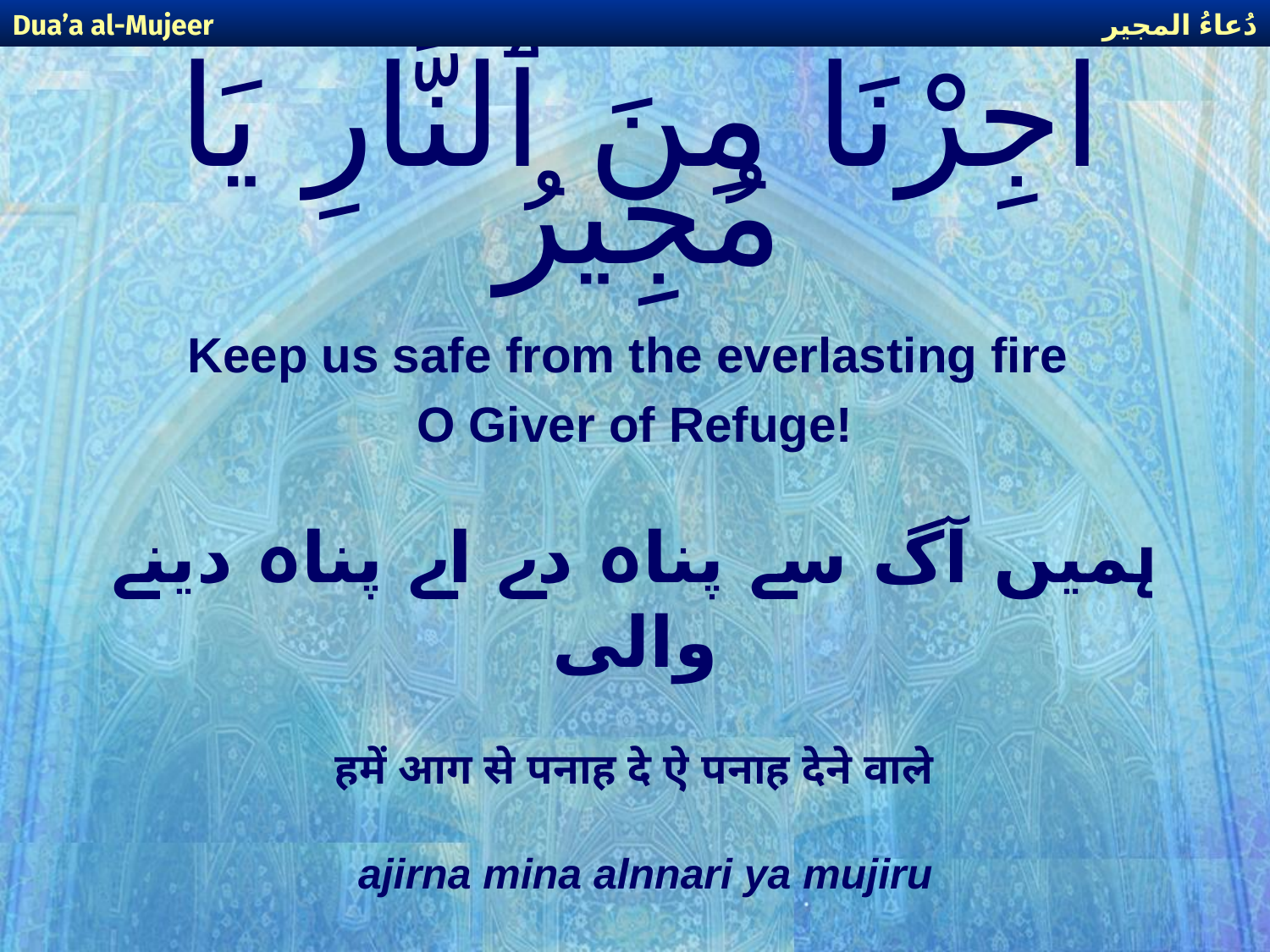

دُعاءُ المجير
Dua’a al-Mujeer
# اجِرْنَا مِنَ ٱلنَّارِ يَا مُجِيرُ
Keep us safe from the everlasting fire
O Giver of Refuge!
ہمیں آگ سے پناہ دے اے پناہ دینے والی
हमें आग से पनाह दे ऐ पनाह देने वाले
ajirna mina alnnari ya mujiru